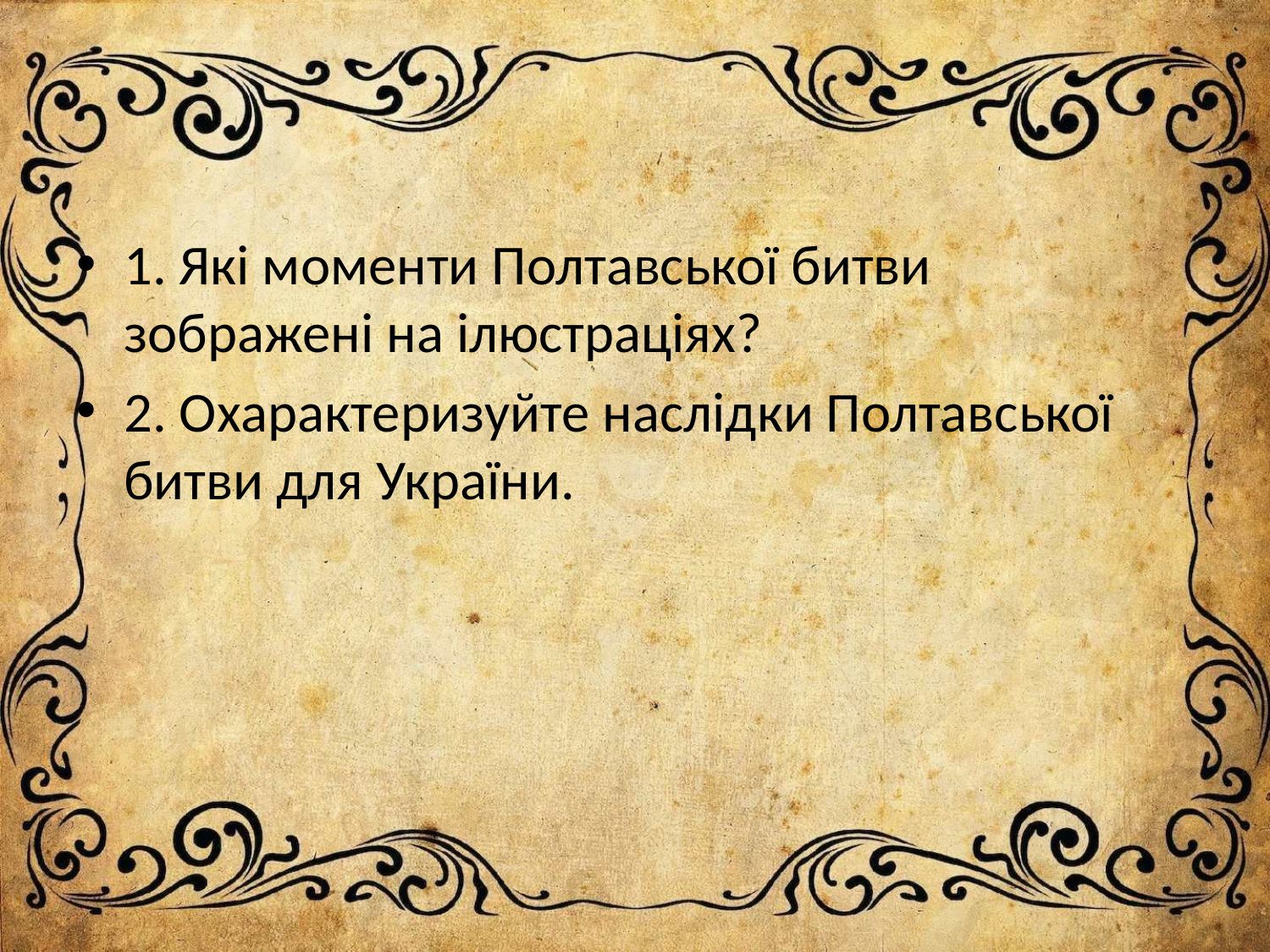

#
1. Які моменти Полтавської битви зображені на ілюстраціях?
2. Охарактеризуйте наслідки Полтавської битви для України.